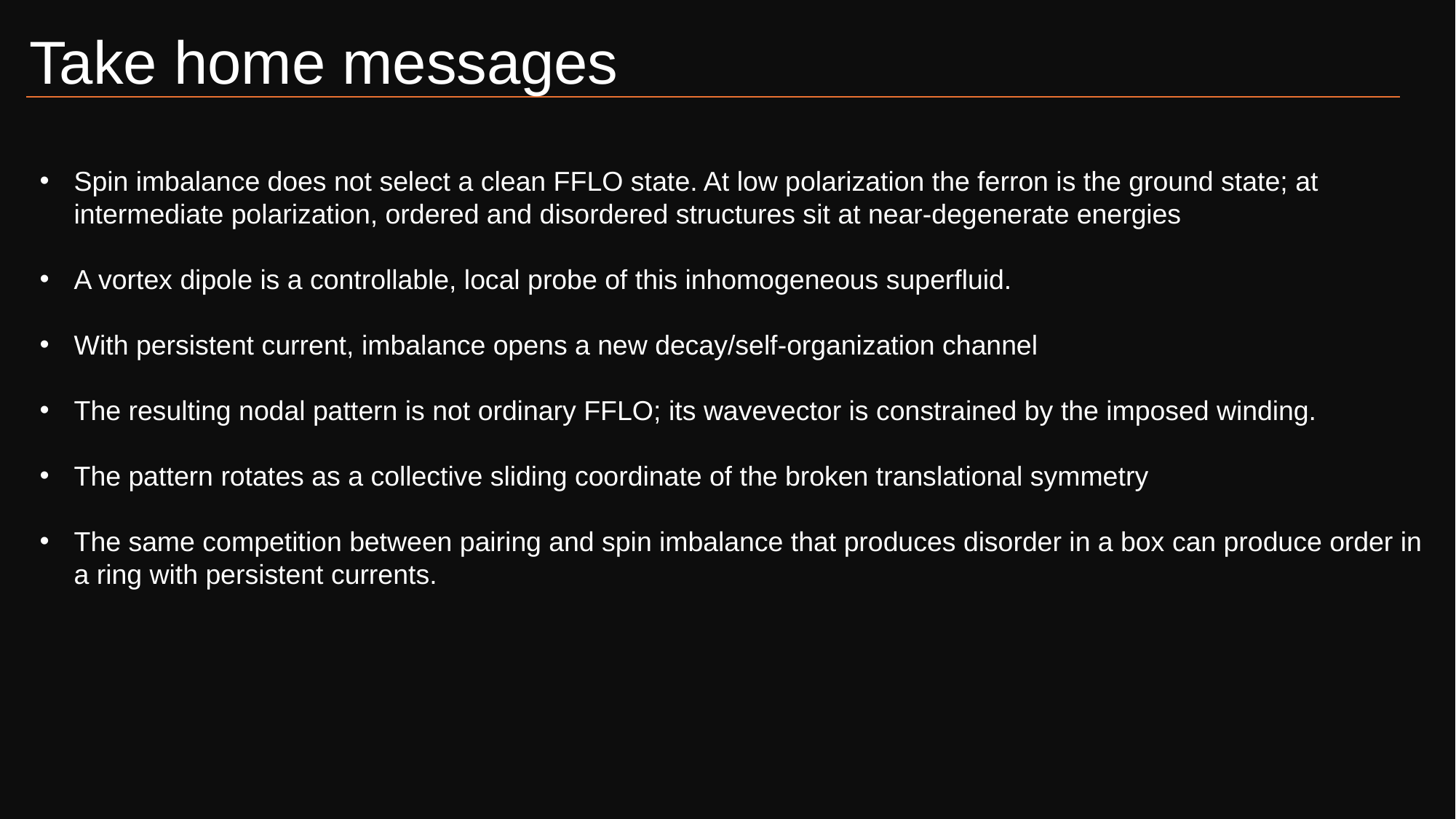

# Take home messages
Spin imbalance does not select a clean FFLO state. At low polarization the ferron is the ground state; at intermediate polarization, ordered and disordered structures sit at near-degenerate energies

A vortex dipole is a controllable, local probe of this inhomogeneous superfluid.

With persistent current, imbalance opens a new decay/self-organization channel

The resulting nodal pattern is not ordinary FFLO; its wavevector is constrained by the imposed winding.

The pattern rotates as a collective sliding coordinate of the broken translational symmetry

The same competition between pairing and spin imbalance that produces disorder in a box can produce order in a ring with persistent currents.